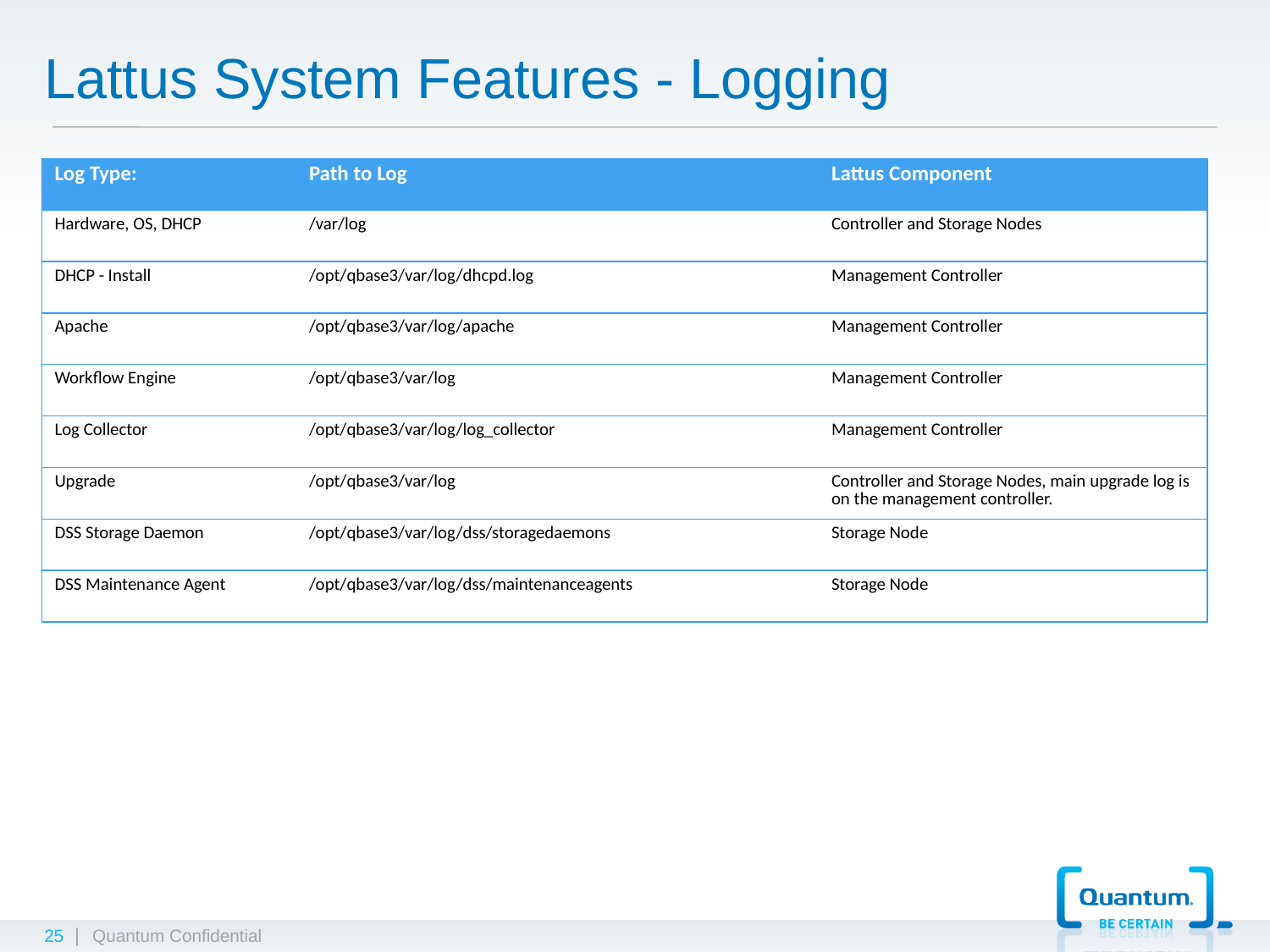

# Lattus System Features - Logging
| Log Type: | Path to Log | Lattus Component |
| --- | --- | --- |
| Hardware, OS, DHCP | /var/log | Controller and Storage Nodes |
| DHCP - Install | /opt/qbase3/var/log/dhcpd.log | Management Controller |
| Apache | /opt/qbase3/var/log/apache | Management Controller |
| Workflow Engine | /opt/qbase3/var/log | Management Controller |
| Log Collector | /opt/qbase3/var/log/log\_collector | Management Controller |
| Upgrade | /opt/qbase3/var/log | Controller and Storage Nodes, main upgrade log is on the management controller. |
| DSS Storage Daemon | /opt/qbase3/var/log/dss/storagedaemons | Storage Node |
| DSS Maintenance Agent | /opt/qbase3/var/log/dss/maintenanceagents | Storage Node |
25